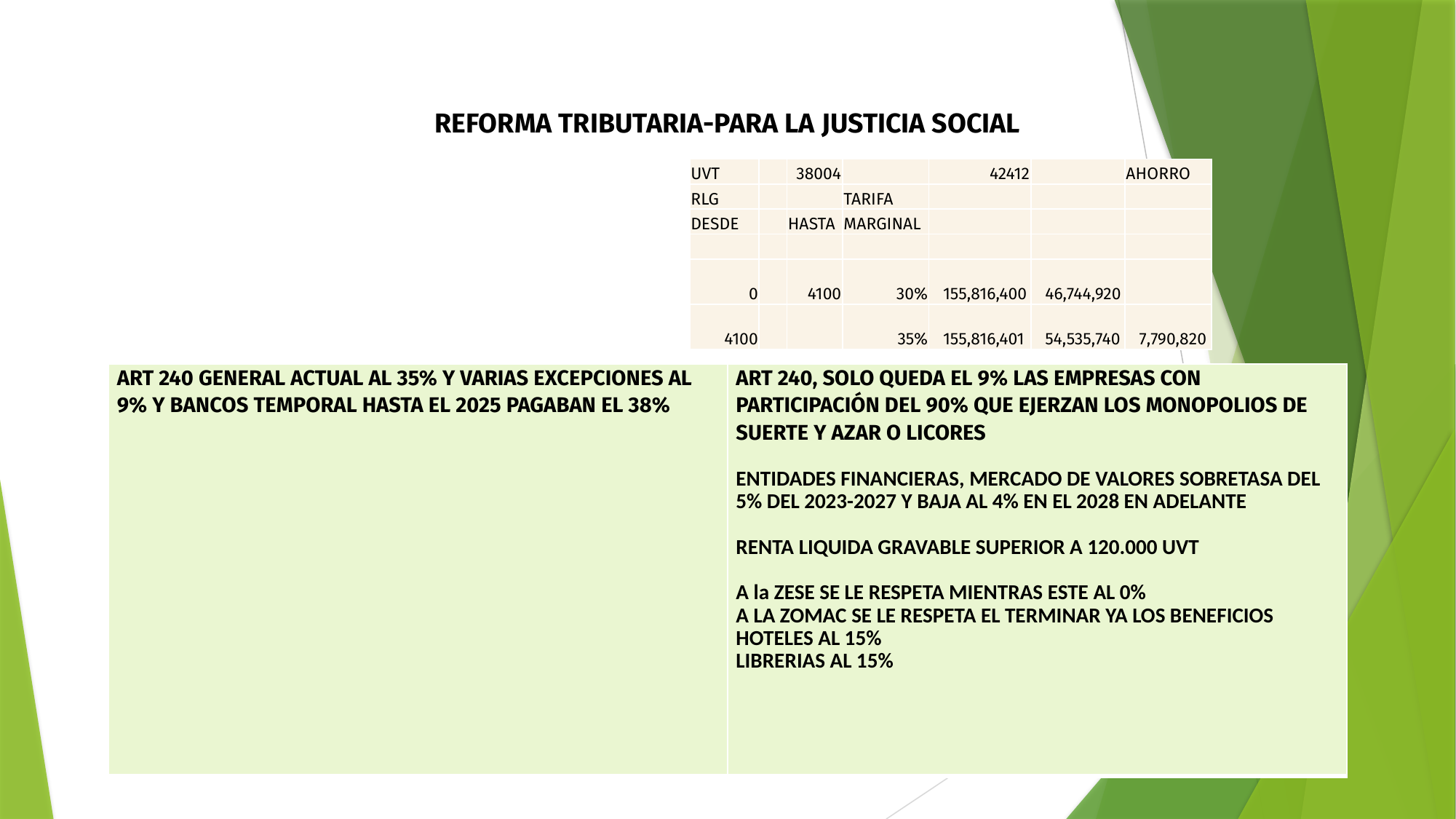

REFORMA TRIBUTARIA-PARA LA JUSTICIA SOCIAL
| UVT |  | 38004 |  | 42412 |  | AHORRO |
| --- | --- | --- | --- | --- | --- | --- |
| RLG |  |  | TARIFA |  |  |  |
| DESDE |  | HASTA | MARGINAL |  |  |  |
|  |  |  |  |  |  |  |
| 0 |  | 4100 | 30% | 155,816,400 | 46,744,920 |  |
| 4100 |  |  | 35% | 155,816,401 | 54,535,740 | 7,790,820 |
| ART 240 GENERAL ACTUAL AL 35% Y VARIAS EXCEPCIONES AL 9% Y BANCOS TEMPORAL HASTA EL 2025 PAGABAN EL 38% | ART 240, SOLO QUEDA EL 9% LAS EMPRESAS CON PARTICIPACIÓN DEL 90% QUE EJERZAN LOS MONOPOLIOS DE SUERTE Y AZAR O LICORES ENTIDADES FINANCIERAS, MERCADO DE VALORES SOBRETASA DEL 5% DEL 2023-2027 Y BAJA AL 4% EN EL 2028 EN ADELANTE RENTA LIQUIDA GRAVABLE SUPERIOR A 120.000 UVT A la ZESE SE LE RESPETA MIENTRAS ESTE AL 0% A LA ZOMAC SE LE RESPETA EL TERMINAR YA LOS BENEFICIOS HOTELES AL 15% LIBRERIAS AL 15% |
| --- | --- |